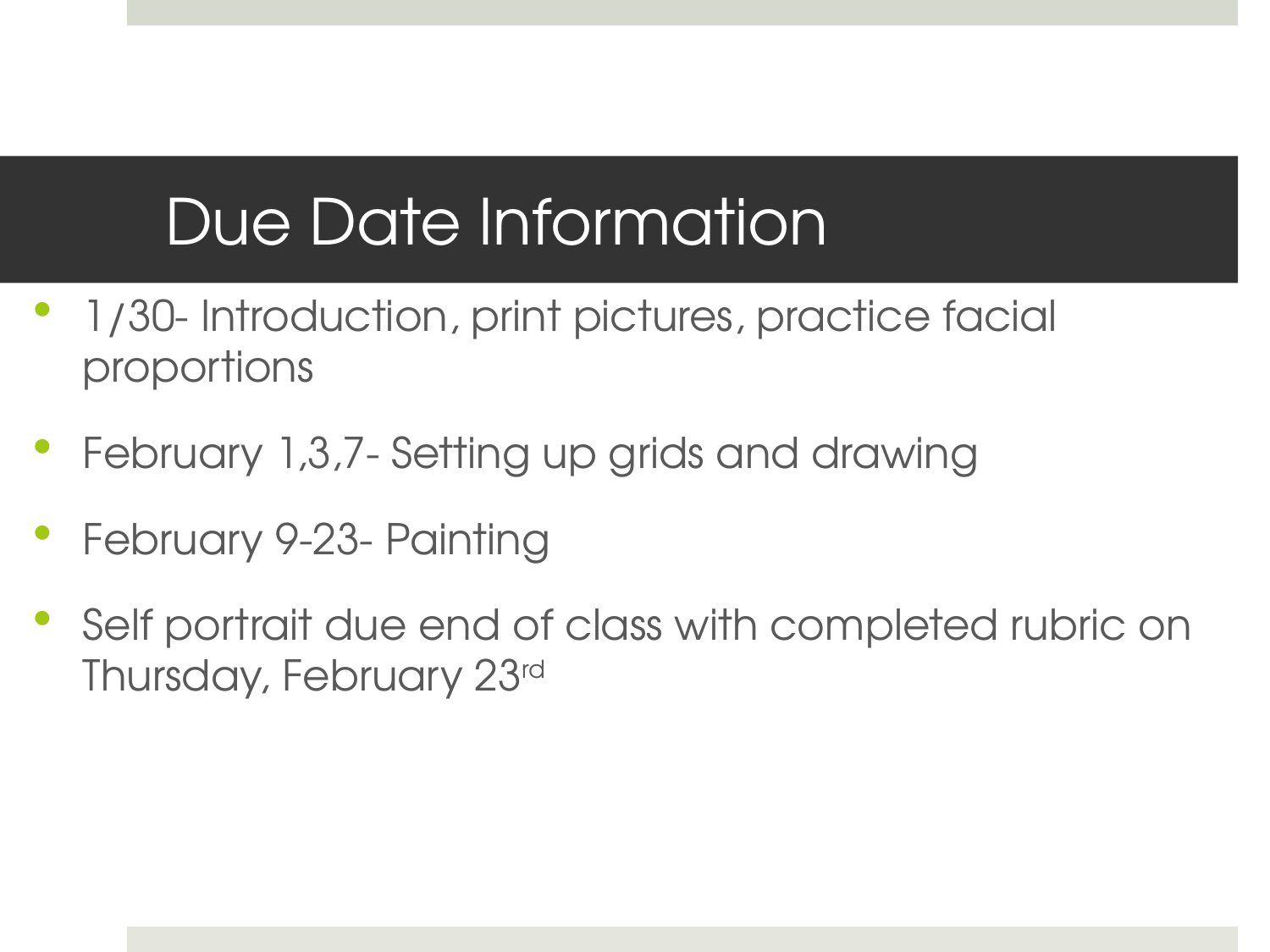

# Due Date Information
1/30- Introduction, print pictures, practice facial proportions
February 1,3,7- Setting up grids and drawing
February 9-23- Painting
Self portrait due end of class with completed rubric on  Thursday, February 23rd